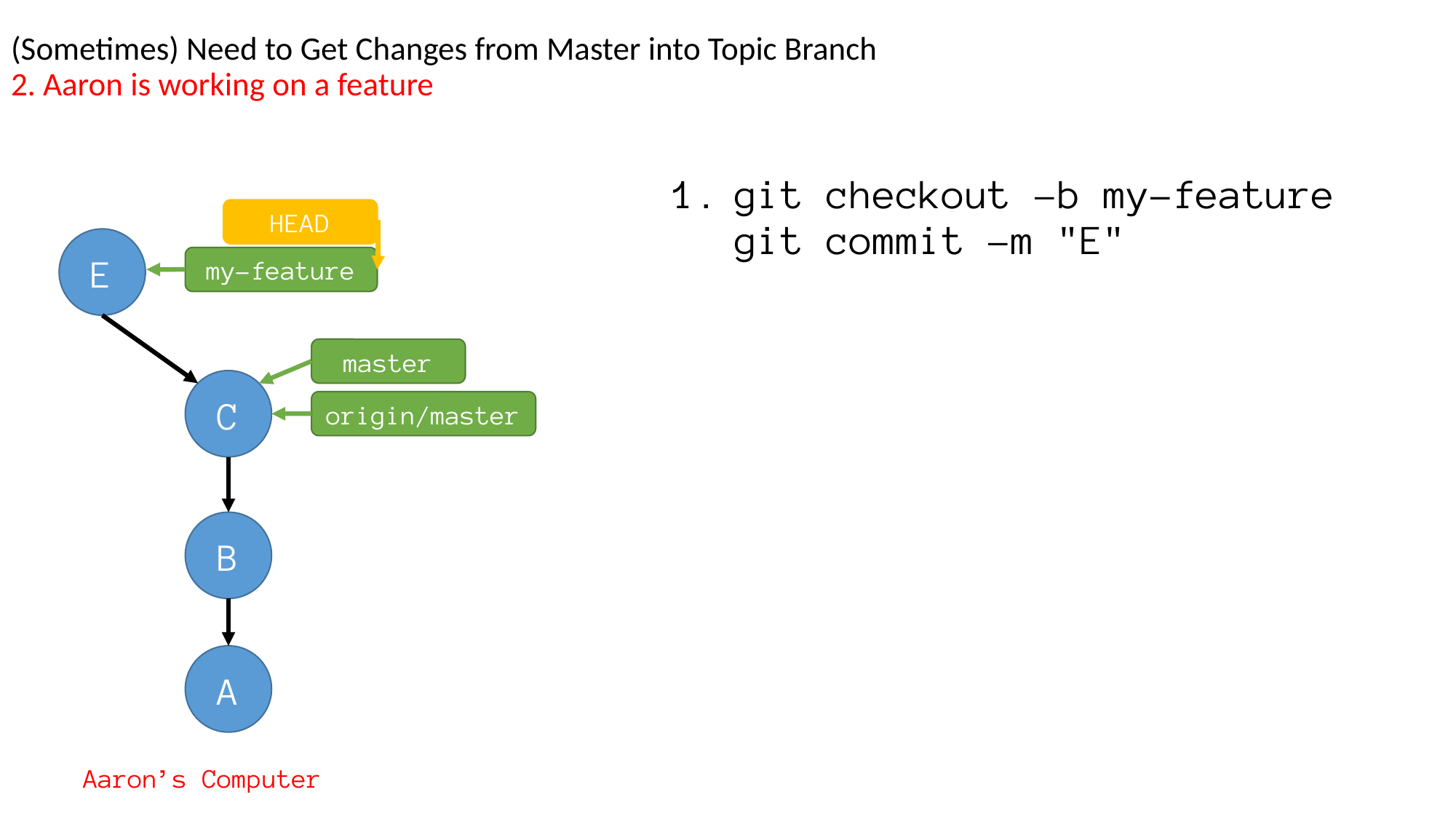

(Sometimes) Need to Get Changes from Master into Topic Branch
2. Aaron is working on a feature
git checkout –b my-feature
git commit –m "E"
HEAD
E
my-feature
master
C
origin/master
B
A
Aaron’s Computer